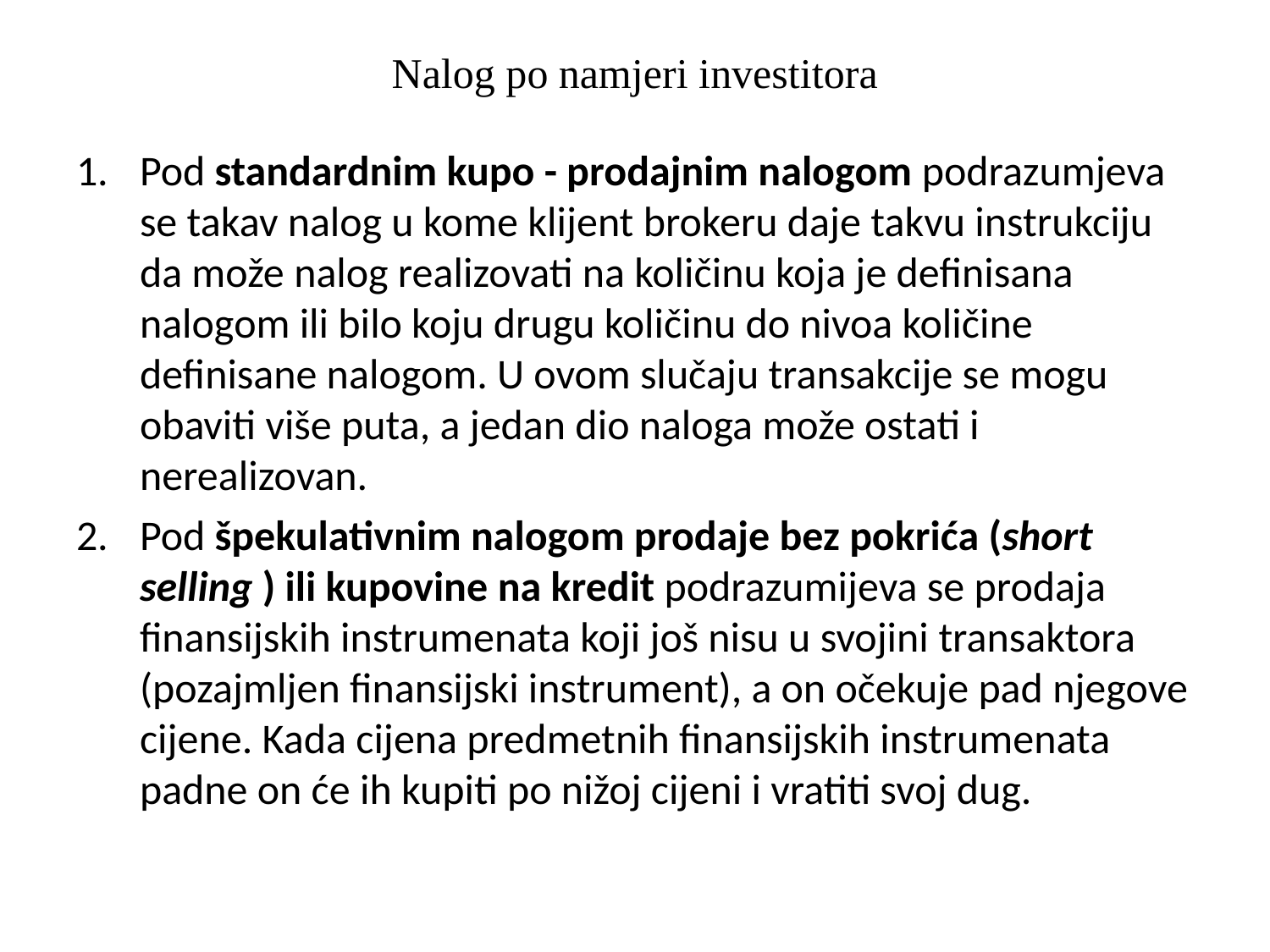

# Nalog po namjeri investitora
Pod standardnim kupo - prodajnim nalogom podrazumjeva se takav nalog u kome klijent brokeru daje takvu instrukciju da može nalog realizovati na količinu koja je definisana nalogom ili bilo koju drugu količinu do nivoa količine definisane nalogom. U ovom slučaju transakcije se mogu obaviti više puta, a jedan dio naloga može ostati i nerealizovan.
Pod špekulativnim nalogom prodaje bez pokrića (short selling ) ili kupovine na kredit podrazumijeva se prodaja finansijskih instrumenata koji još nisu u svojini transaktora (pozajmljen finansijski instrument), a on očekuje pad njegove cijene. Kada cijena predmetnih finansijskih instrumenata padne on će ih kupiti po nižoj cijeni i vratiti svoj dug.